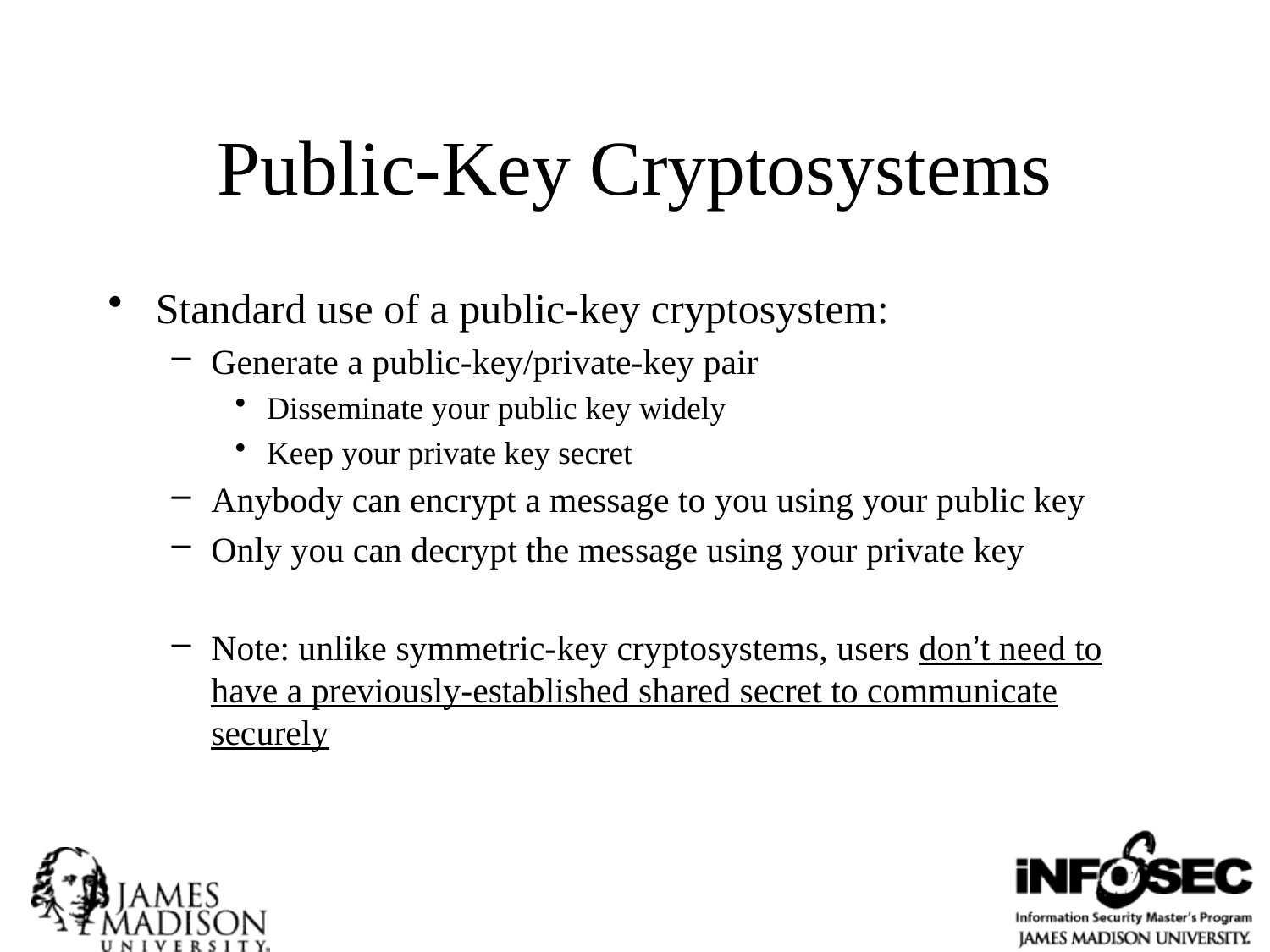

# Public-Key Cryptosystems
Standard use of a public-key cryptosystem:
Generate a public-key/private-key pair
Disseminate your public key widely
Keep your private key secret
Anybody can encrypt a message to you using your public key
Only you can decrypt the message using your private key

Note: unlike symmetric-key cryptosystems, users don’t need to have a previously-established shared secret to communicate securely